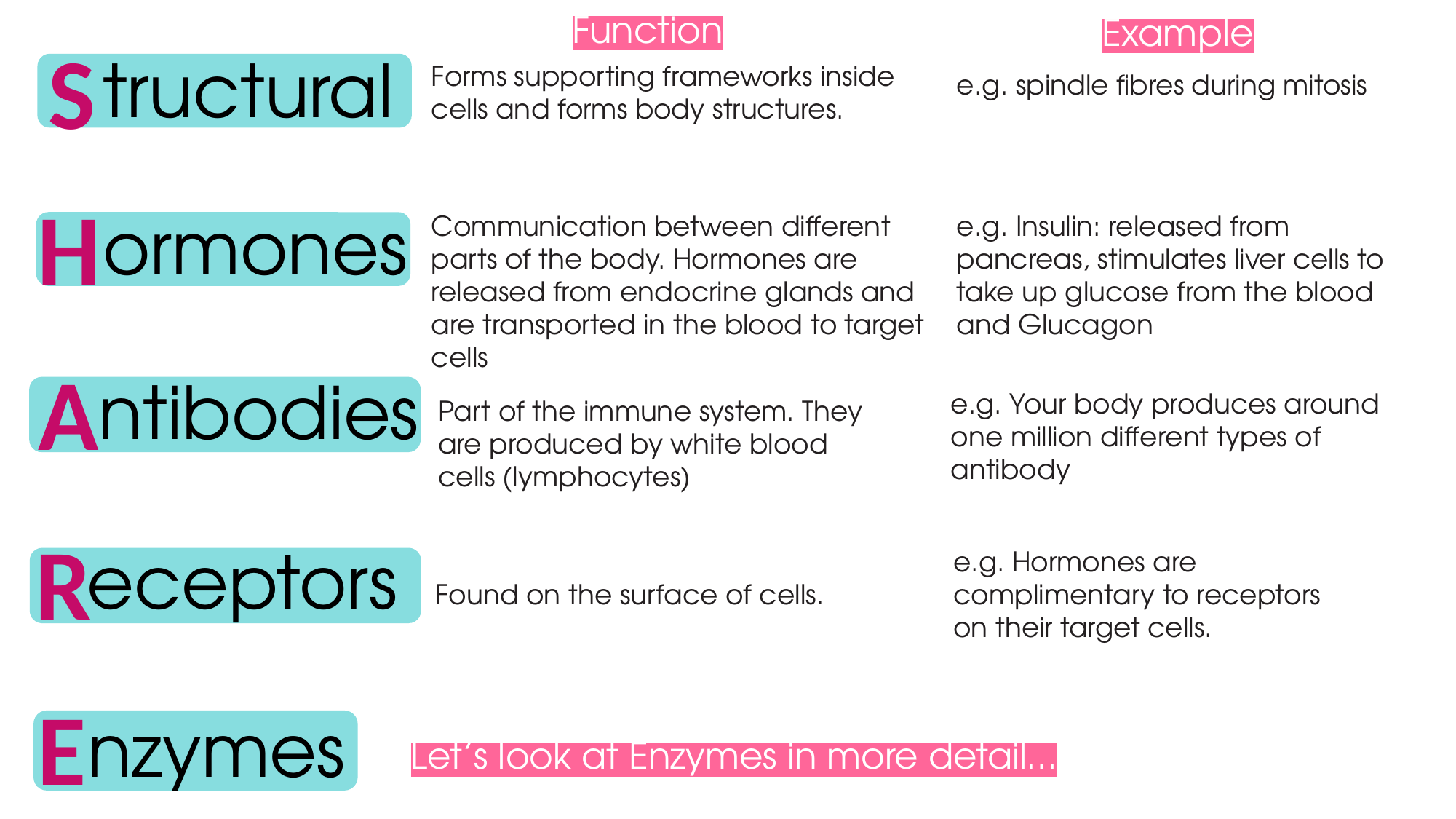

Function
Example
S
tructural

Forms supporting frameworks inside cells and forms body structures.
e.g. spindle fibres during mitosis
H
ormones
Communication between different parts of the body. Hormones are released from endocrine glands and are transported in the blood to target cells
e.g. Insulin: released from pancreas, stimulates liver cells to take up glucose from the blood and Glucagon

A
ntibodies

e.g. Your body produces around one million different types of antibody
Part of the immune system. They are produced by white blood cells (lymphocytes)
R
eceptors
e.g. Hormones are complimentary to receptors on their target cells.

Found on the surface of cells.
E
nzymes

Let’s look at Enzymes in more detail…